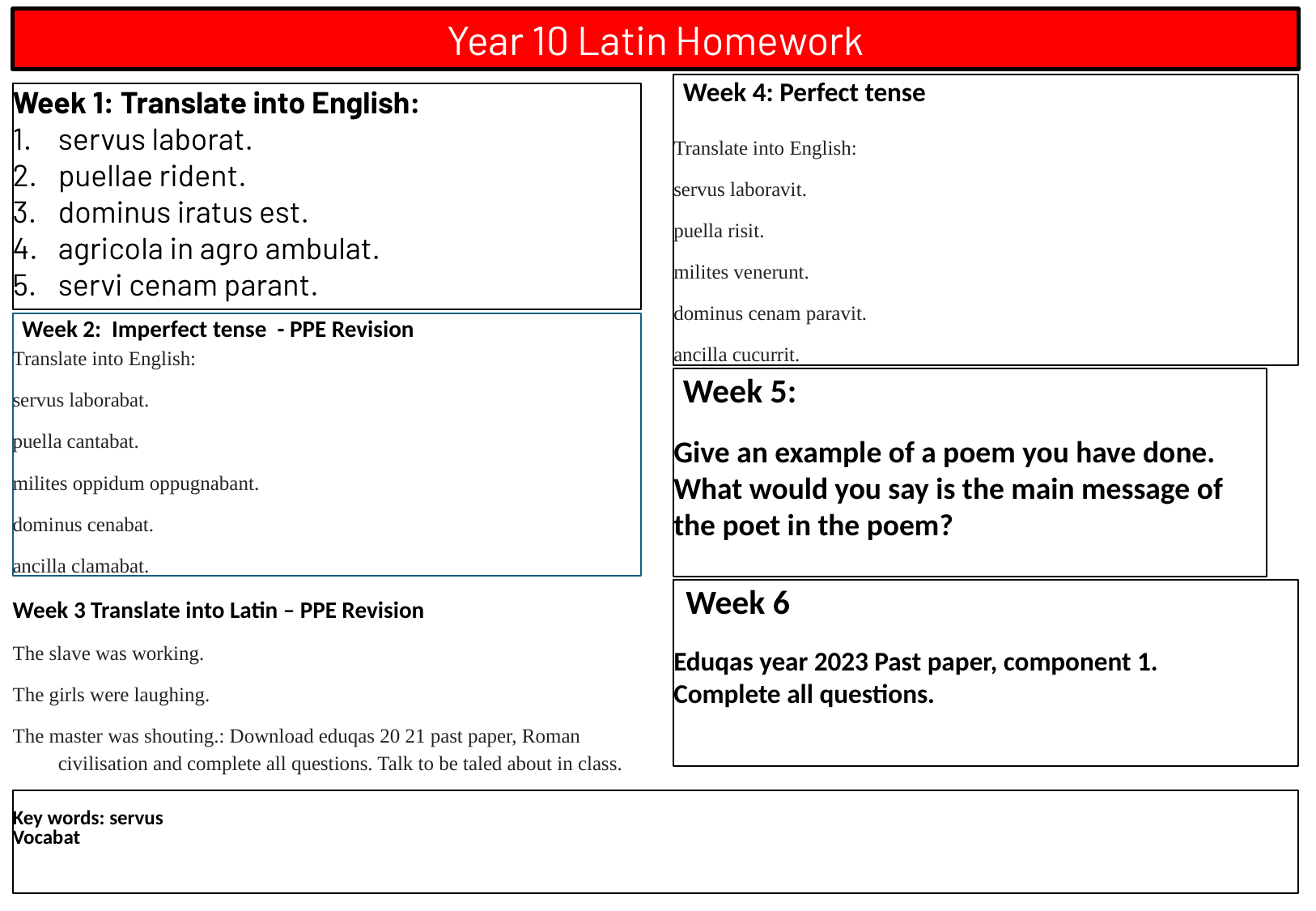

Year 10 Latin Homework
  Week 4: Perfect tense

Translate into English:
servus laboravit.
puella risit.
milites venerunt.
dominus cenam paravit.
ancilla cucurrit.

Week 1: Translate into English:
servus laborat.
puellae rident.
dominus iratus est.
agricola in agro ambulat.
servi cenam parant.

  Week 2:  Imperfect tense  - PPE Revision
Translate into English:
servus laborabat.
puella cantabat.
milites oppidum oppugnabant.
dominus cenabat.
ancilla clamabat.
Week 3 Translate into Latin – PPE Revision
The slave was working.
The girls were laughing.
The master was shouting.: Download eduqas 20 21 past paper, Roman civilisation and complete all questions. Talk to be taled about in class.

.

  Week 5:
Give an example of a poem you have done. What would you say is the main message of the poet in the poem?

bbbb
  Week 6
Eduqas year 2023 Past paper, component 1.
Complete all questions.

Key words: servus
Vocabat